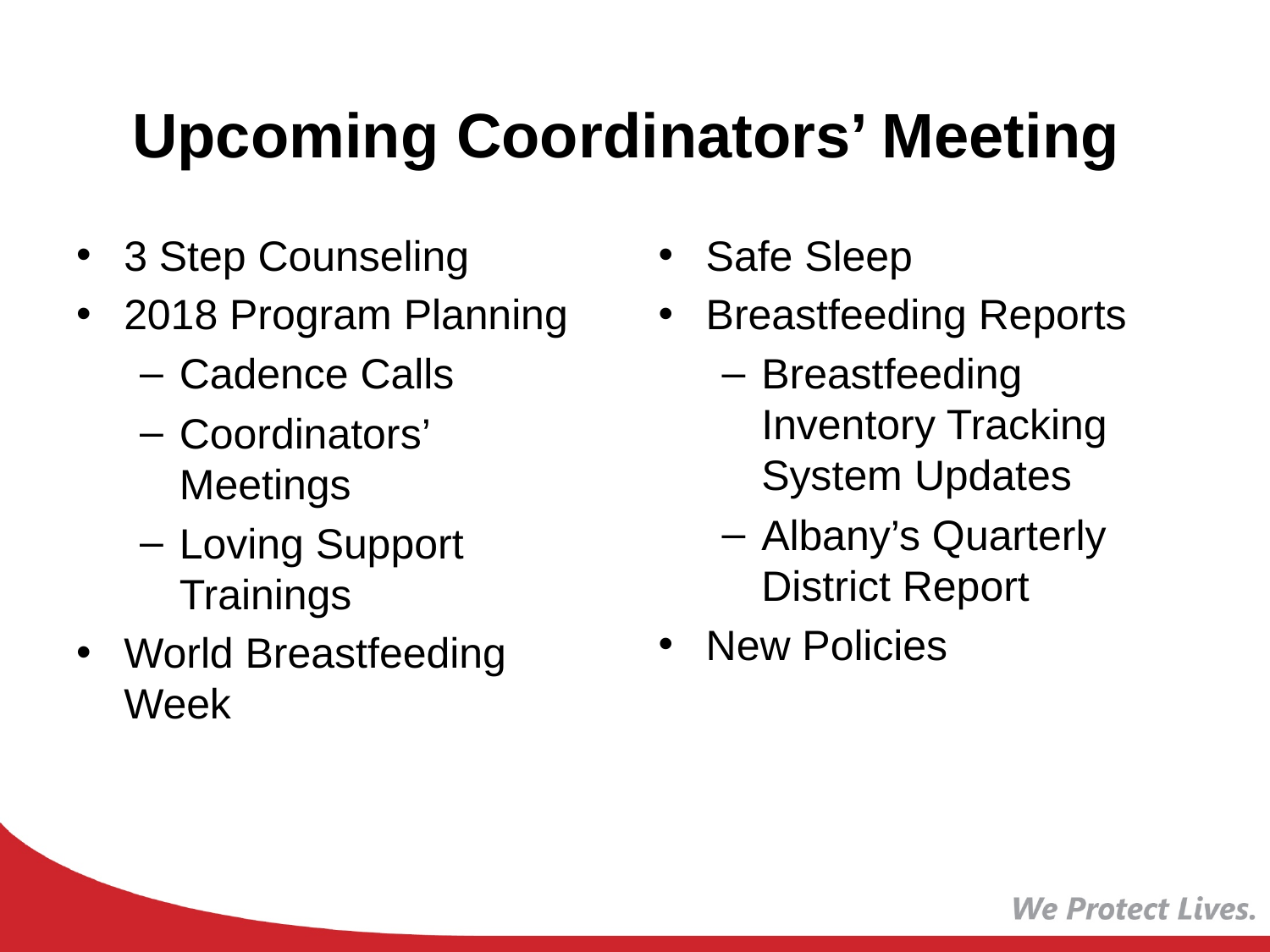

# Upcoming Coordinators’ Meeting
3 Step Counseling
2018 Program Planning
Cadence Calls
Coordinators’ Meetings
Loving Support Trainings
World Breastfeeding Week
Safe Sleep
Breastfeeding Reports
Breastfeeding Inventory Tracking System Updates
Albany’s Quarterly District Report
New Policies